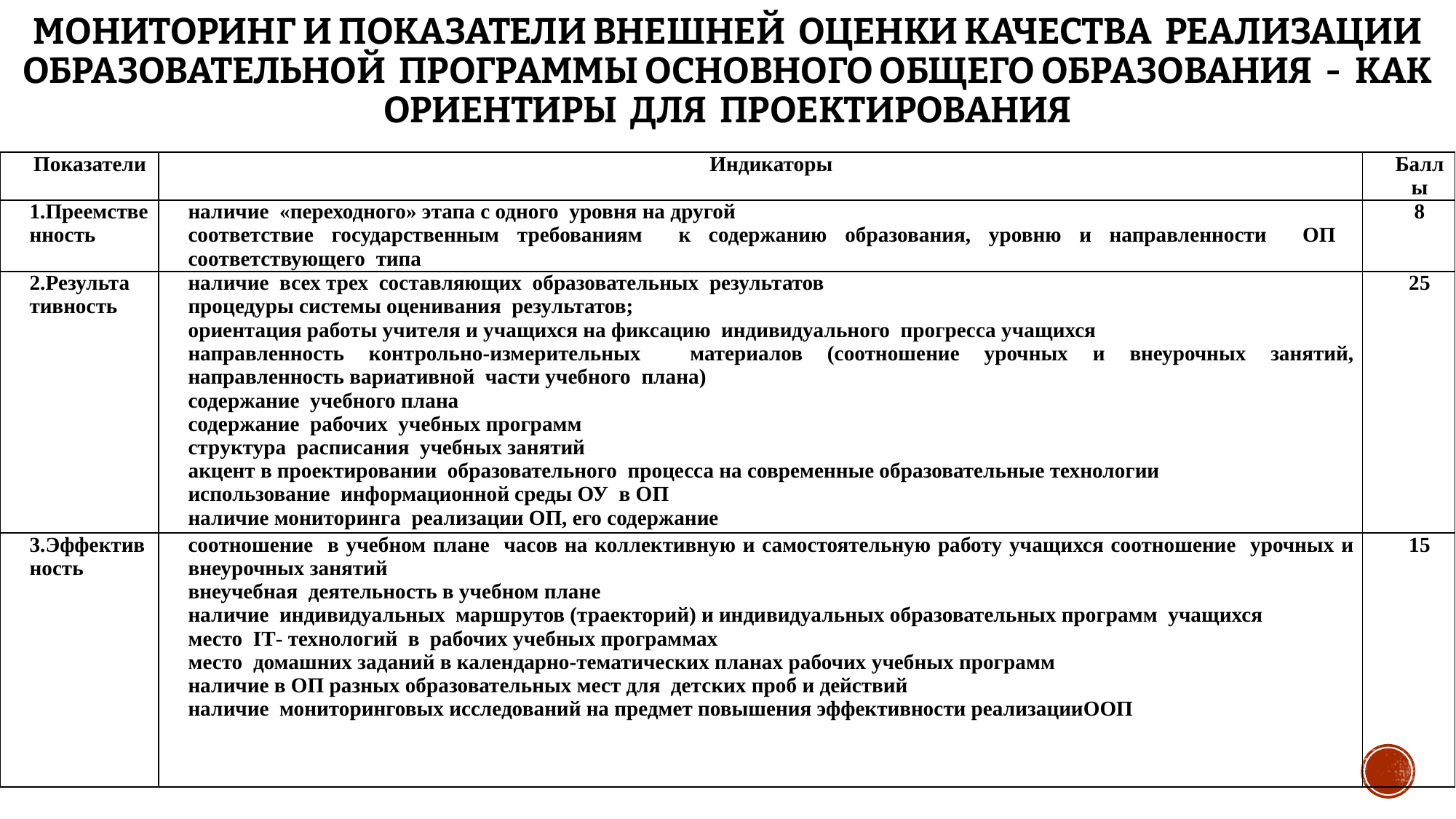

# Мониторинг и показатели внешней  оценки качества  реализации образовательной  программы основного общего образования  -  как ориентиры  для  проектирования
| Показатели | Индикаторы | Баллы |
| --- | --- | --- |
| 1.Преемственность | наличие «переходного» этапа с одного уровня на другой соответствие государственным требованиям к содержанию образования, уровню и направленности ОП соответствующего типа | 8 |
| 2.Результа тивность | наличие всех трех составляющих образовательных результатов процедуры системы оценивания результатов; ориентация работы учителя и учащихся на фиксацию индивидуального прогресса учащихся направленность контрольно-измерительных материалов (соотношение урочных и внеурочных занятий, направленность вариативной части учебного плана) содержание учебного плана содержание рабочих учебных программ структура расписания учебных занятий акцент в проектировании образовательного процесса на современные образовательные технологии использование информационной среды ОУ в ОП наличие мониторинга реализации ОП, его содержание | 25 |
| 3.Эффективность | соотношение в учебном плане часов на коллективную и самостоятельную работу учащихся соотношение урочных и внеурочных занятий внеучебная деятельность в учебном плане наличие индивидуальных маршрутов (траекторий) и индивидуальных образовательных программ учащихся место IT- технологий в рабочих учебных программах место домашних заданий в календарно-тематических планах рабочих учебных программ наличие в ОП разных образовательных мест для детских проб и действий наличие мониторинговых исследований на предмет повышения эффективности реализацииООП | 15 |